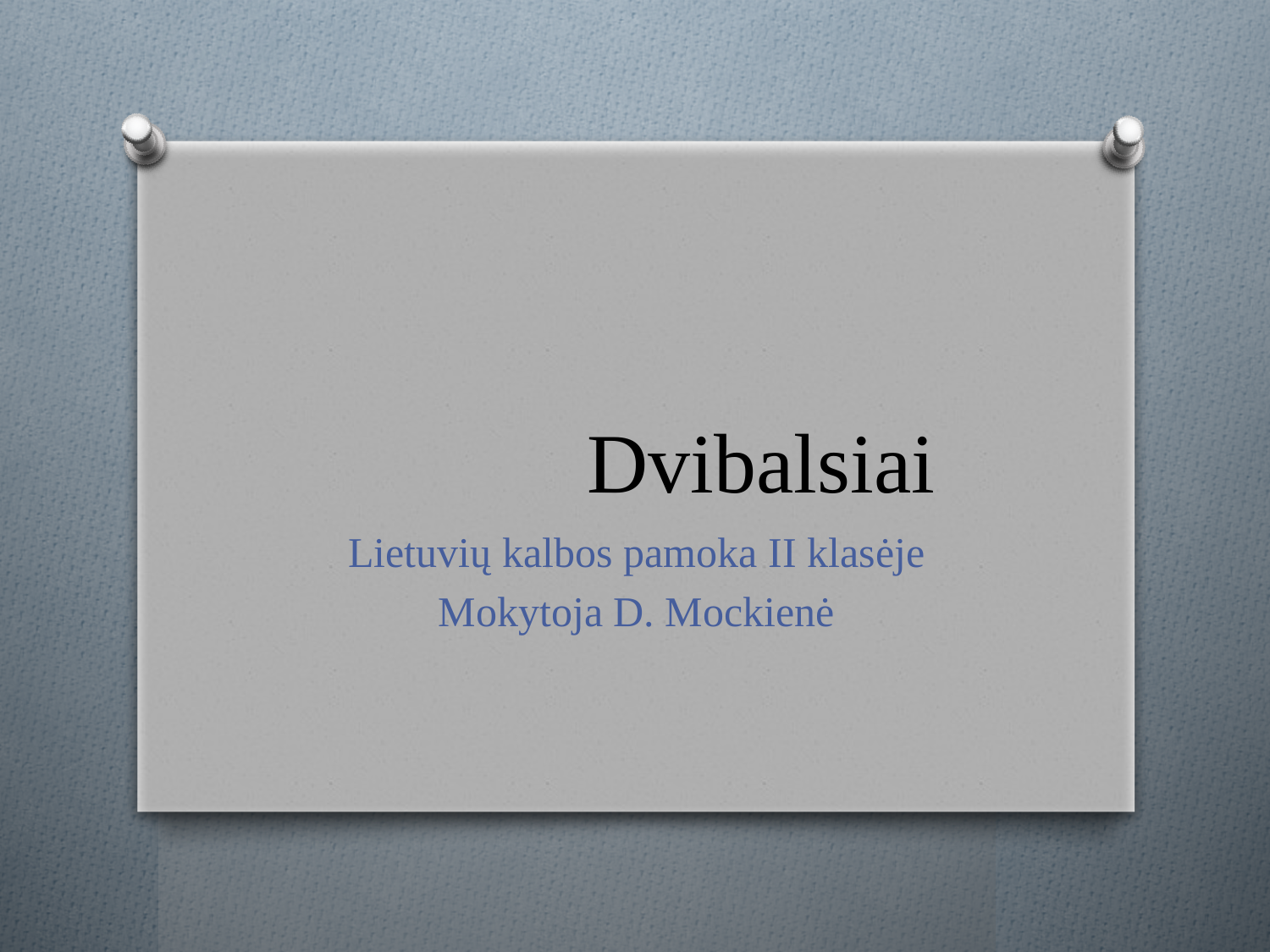

# Dvibalsiai
Lietuvių kalbos pamoka II klasėje
Mokytoja D. Mockienė